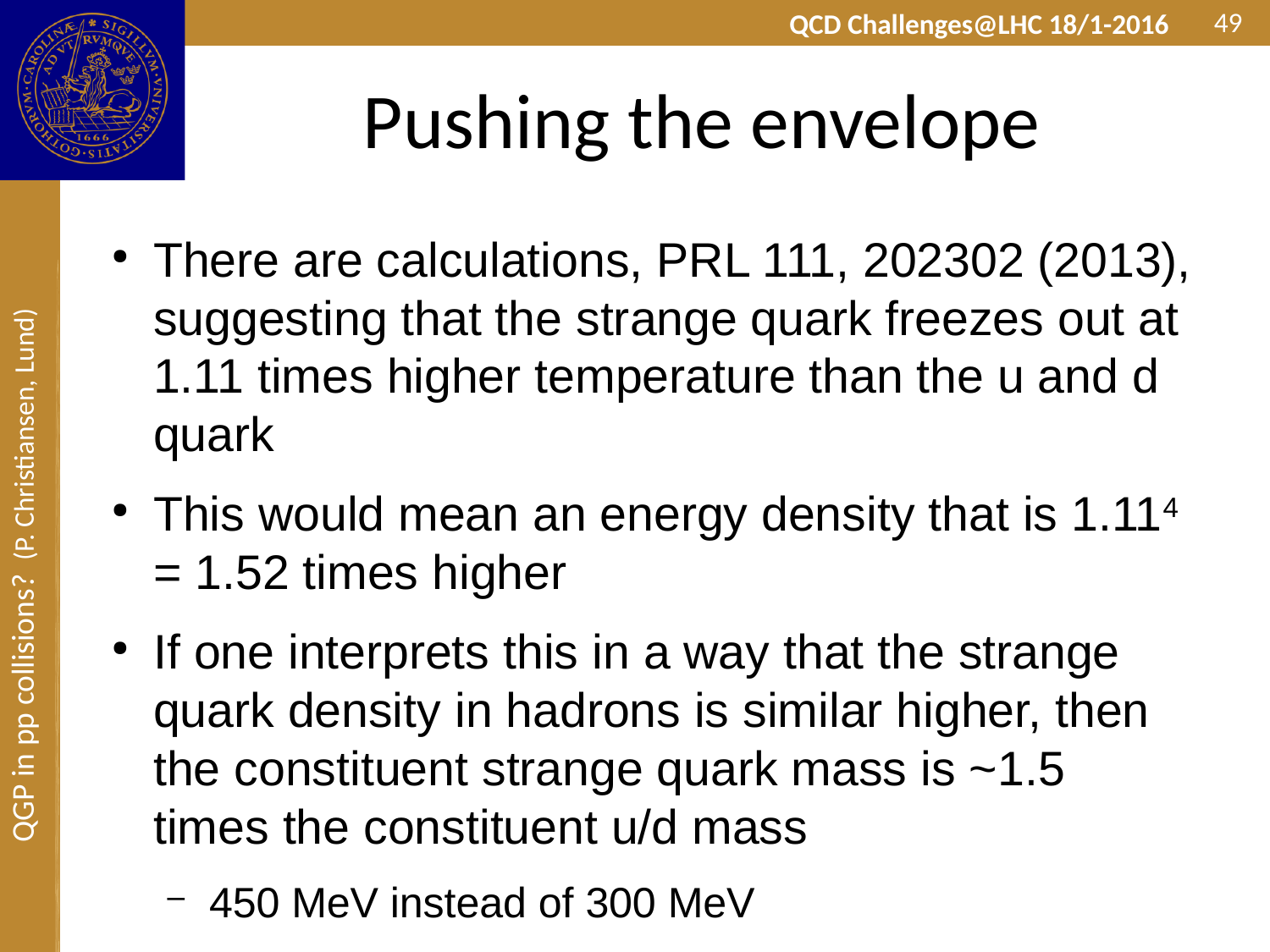

49
# Pushing the envelope
There are calculations, PRL 111, 202302 (2013), suggesting that the strange quark freezes out at 1.11 times higher temperature than the u and d quark
This would mean an energy density that is 1.114 = 1.52 times higher
If one interprets this in a way that the strange quark density in hadrons is similar higher, then the constituent strange quark mass is ~1.5 times the constituent u/d mass
450 MeV instead of 300 MeV